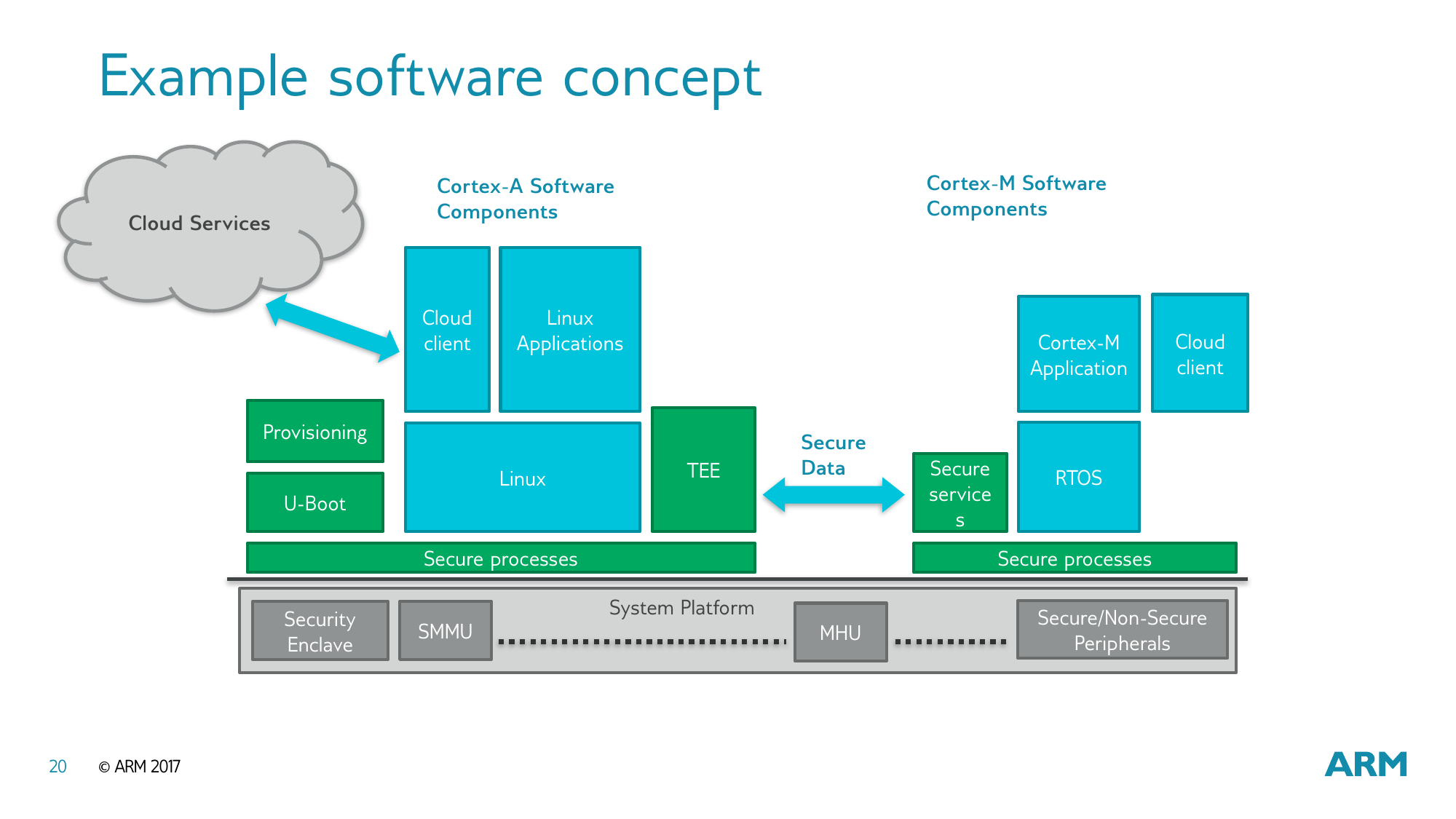

# Example software concept
Cloud Services
Cortex-M Software
Components
Cortex-A Software Components
Cloud client
Linux Applications

Cloud client
Cortex-M Application
Provisioning
TEE
RTOS
Linux
Secure
Data

Secure services
U-Boot
Secure processes
Secure processes
System Platform        .        .
Secure/Non-Secure Peripherals
Security Enclave
SMMU
MHU